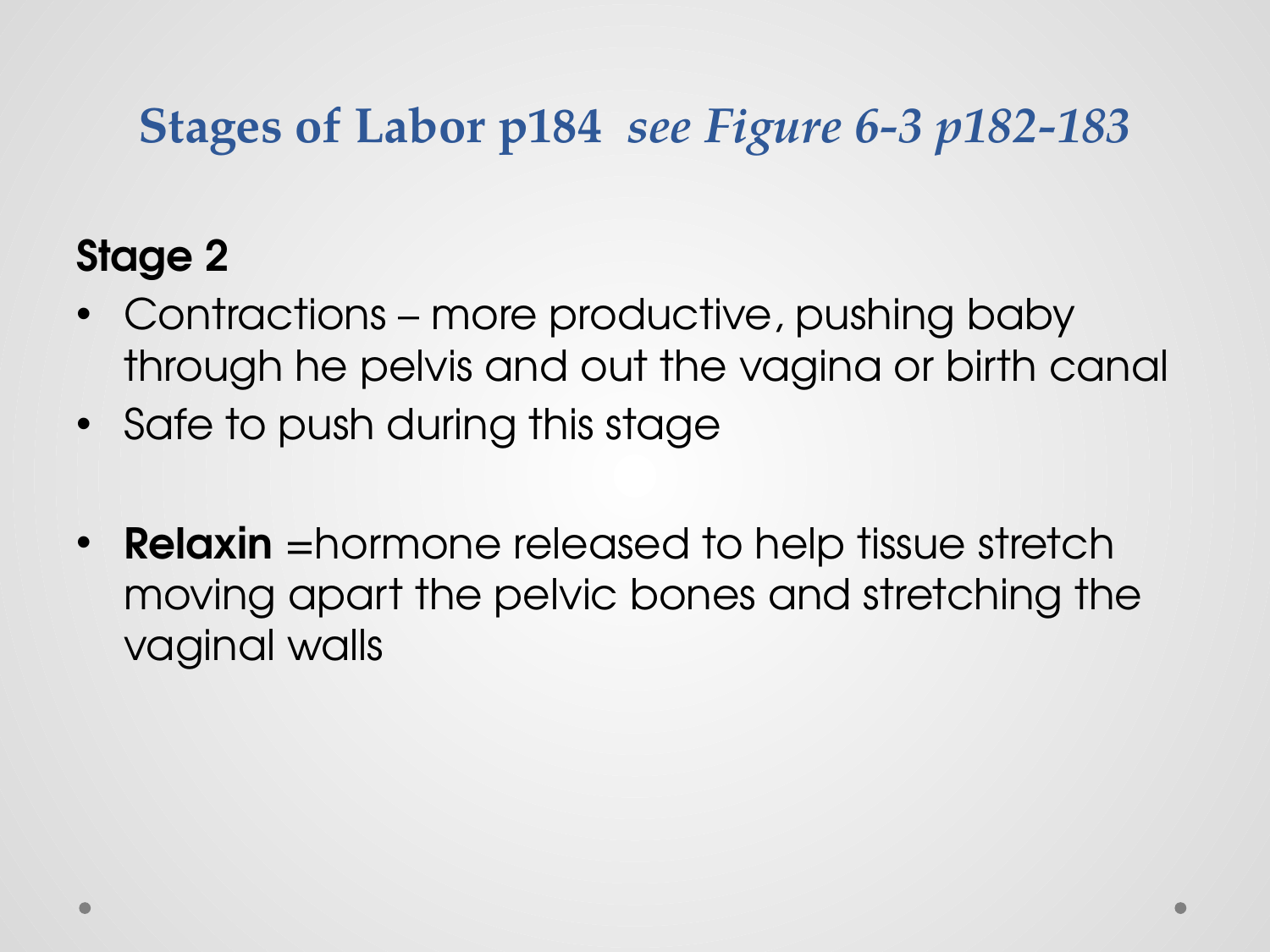

# Stages of Labor p184  see Figure 6-3 p182-183
Stage 2
Contractions – more productive, pushing baby through he pelvis and out the vagina or birth canal
Safe to push during this stage

Relaxin =hormone released to help tissue stretch moving apart the pelvic bones and stretching the vaginal walls